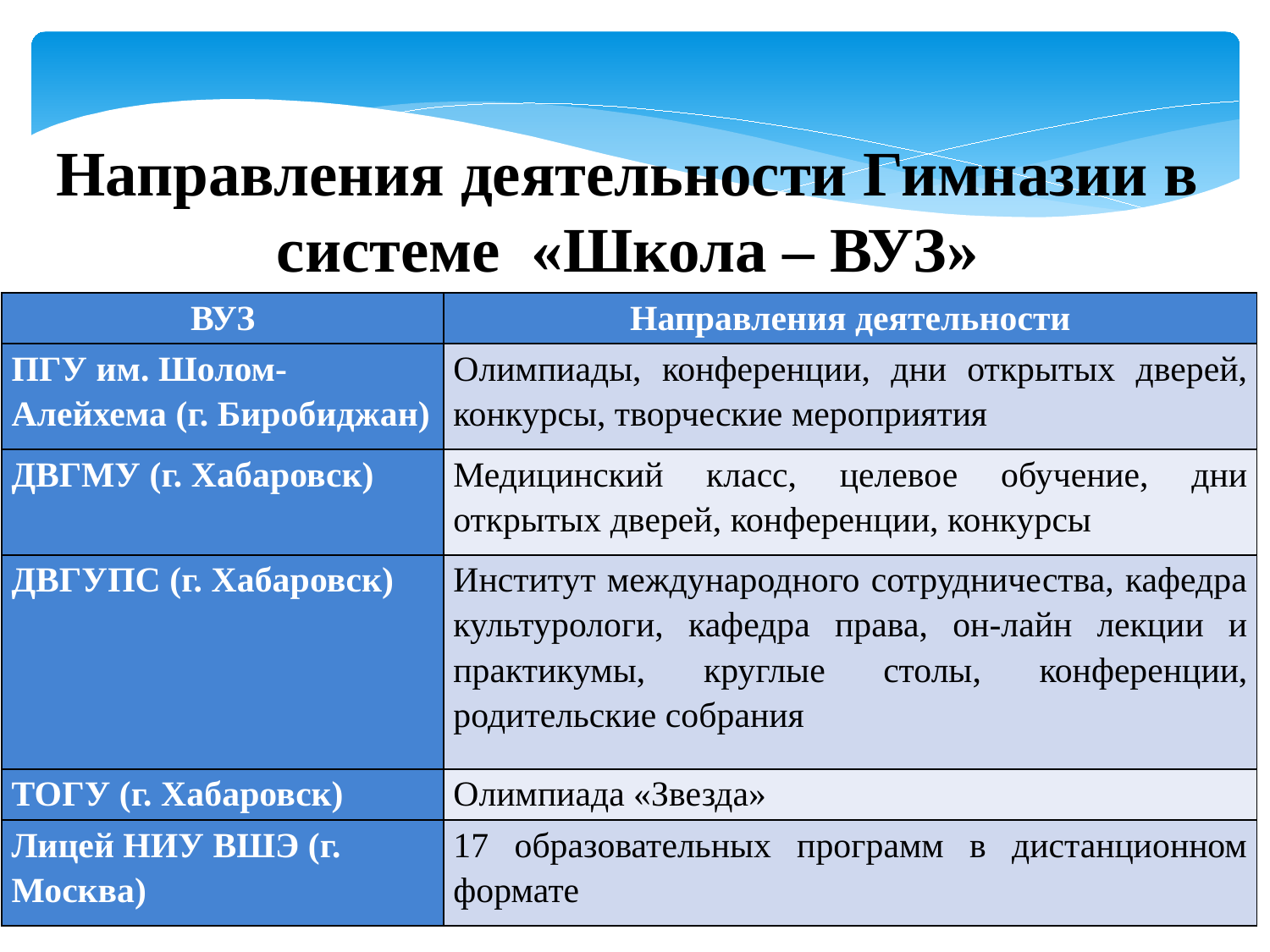

Направления деятельности Гимназии в системе  «Школа – ВУЗ»
| ВУЗ | Направления деятельности |
| --- | --- |
| ПГУ им. Шолом-Алейхема (г. Биробиджан) | Олимпиады, конференции, дни открытых дверей, конкурсы, творческие мероприятия |
| ДВГМУ (г. Хабаровск) | Медицинский класс, целевое обучение, дни открытых дверей, конференции, конкурсы |
| ДВГУПС (г. Хабаровск) | Институт международного сотрудничества, кафедра культурологи, кафедра права, он-лайн лекции и практикумы, круглые столы, конференции, родительские собрания |
| ТОГУ (г. Хабаровск) | Олимпиада «Звезда» |
| Лицей НИУ ВШЭ (г. Москва) | 17 образовательных программ в дистанционном формате |